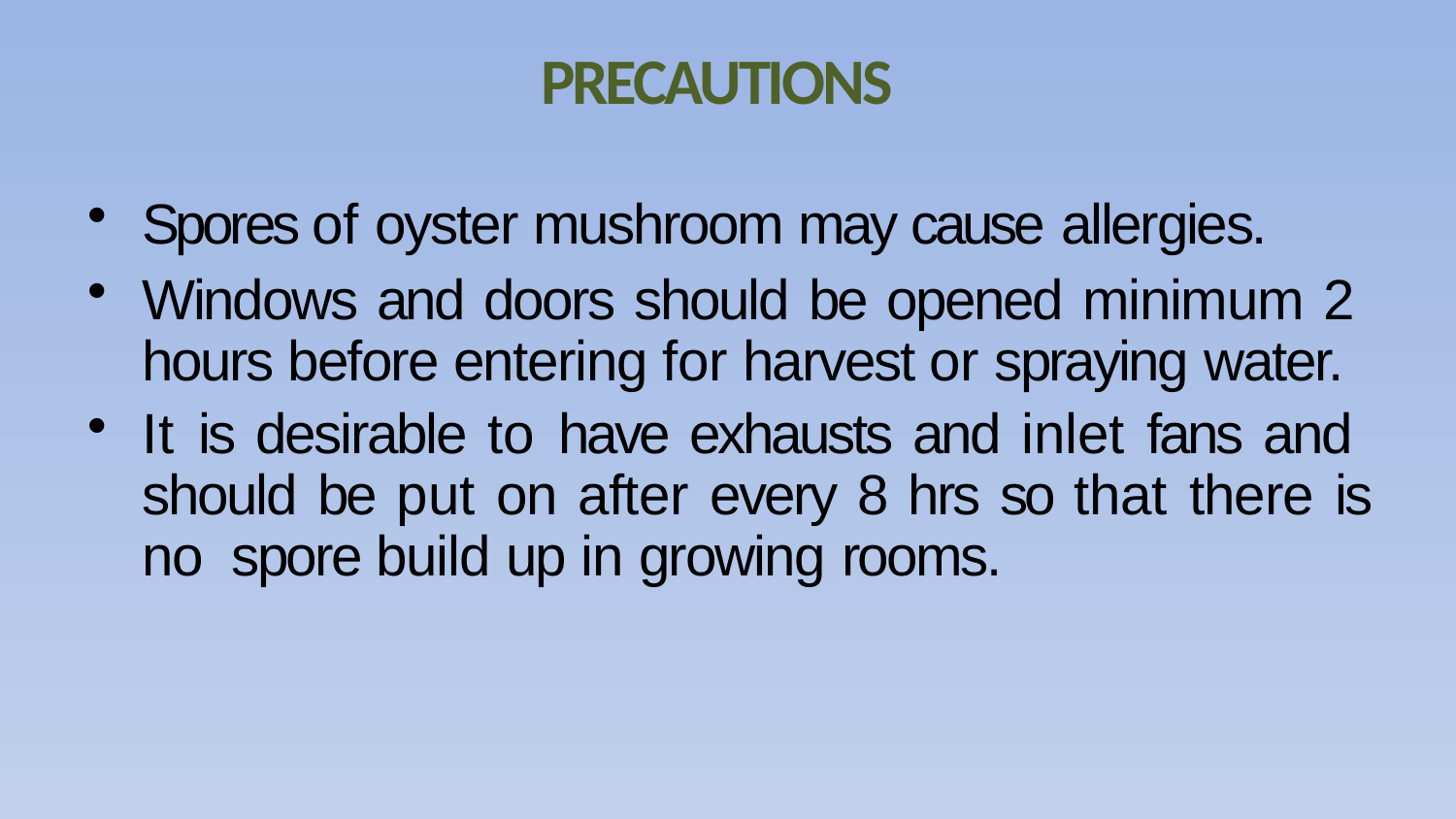

# PRECAUTIONS
Spores of oyster mushroom may cause allergies.
Windows and doors should be opened minimum 2  hours before entering for harvest or spraying water.
It is desirable to have exhausts and inlet fans and  should be put on after every 8 hrs so that there is no  spore build up in growing rooms.